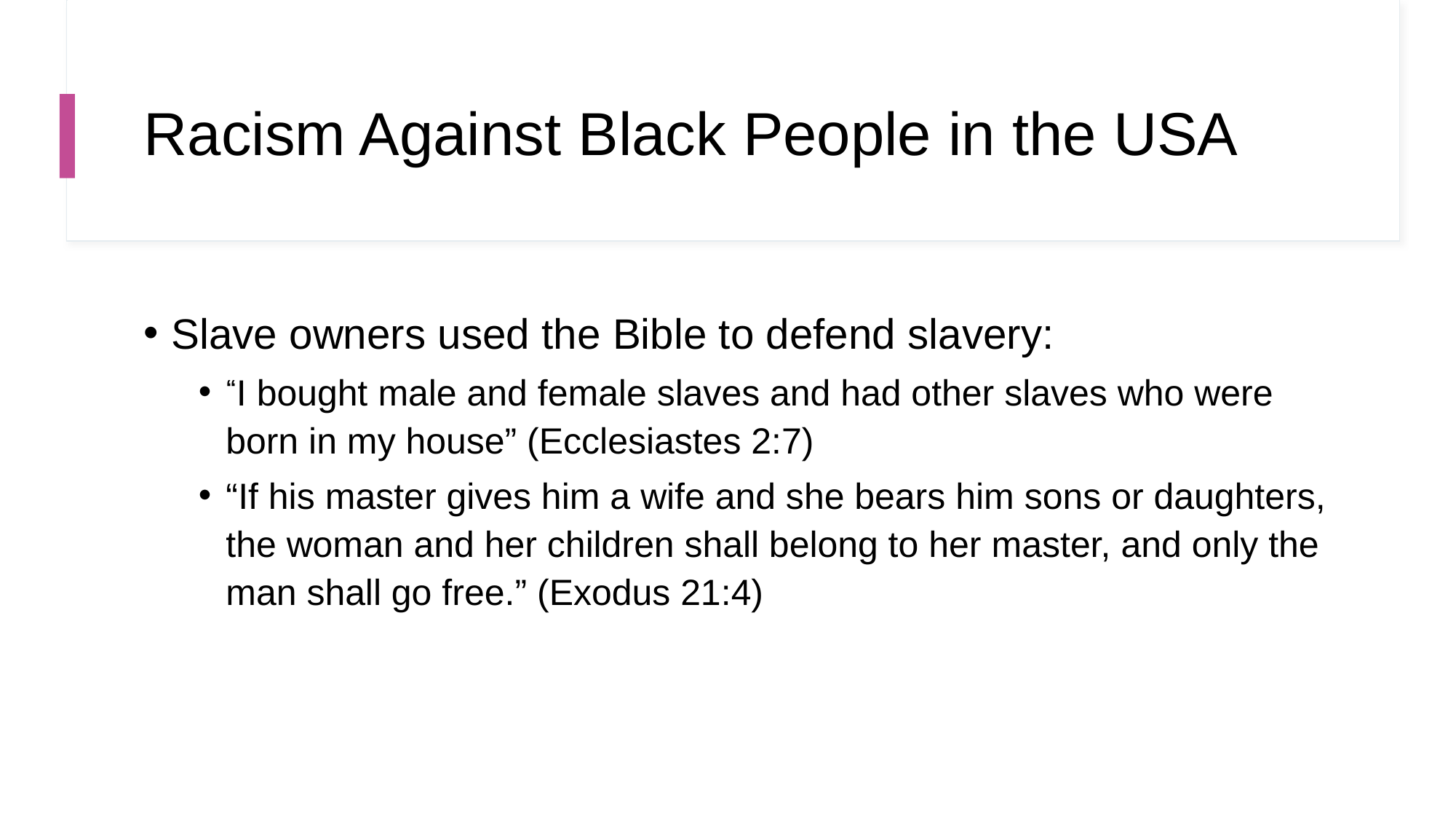

# Racism Against Black People in the USA
Slave owners used the Bible to defend slavery:
“I bought male and female slaves and had other slaves who were born in my house” (Ecclesiastes 2:7)
“If his master gives him a wife and she bears him sons or daughters, the woman and her children shall belong to her master, and only the man shall go free.” (Exodus 21:4)